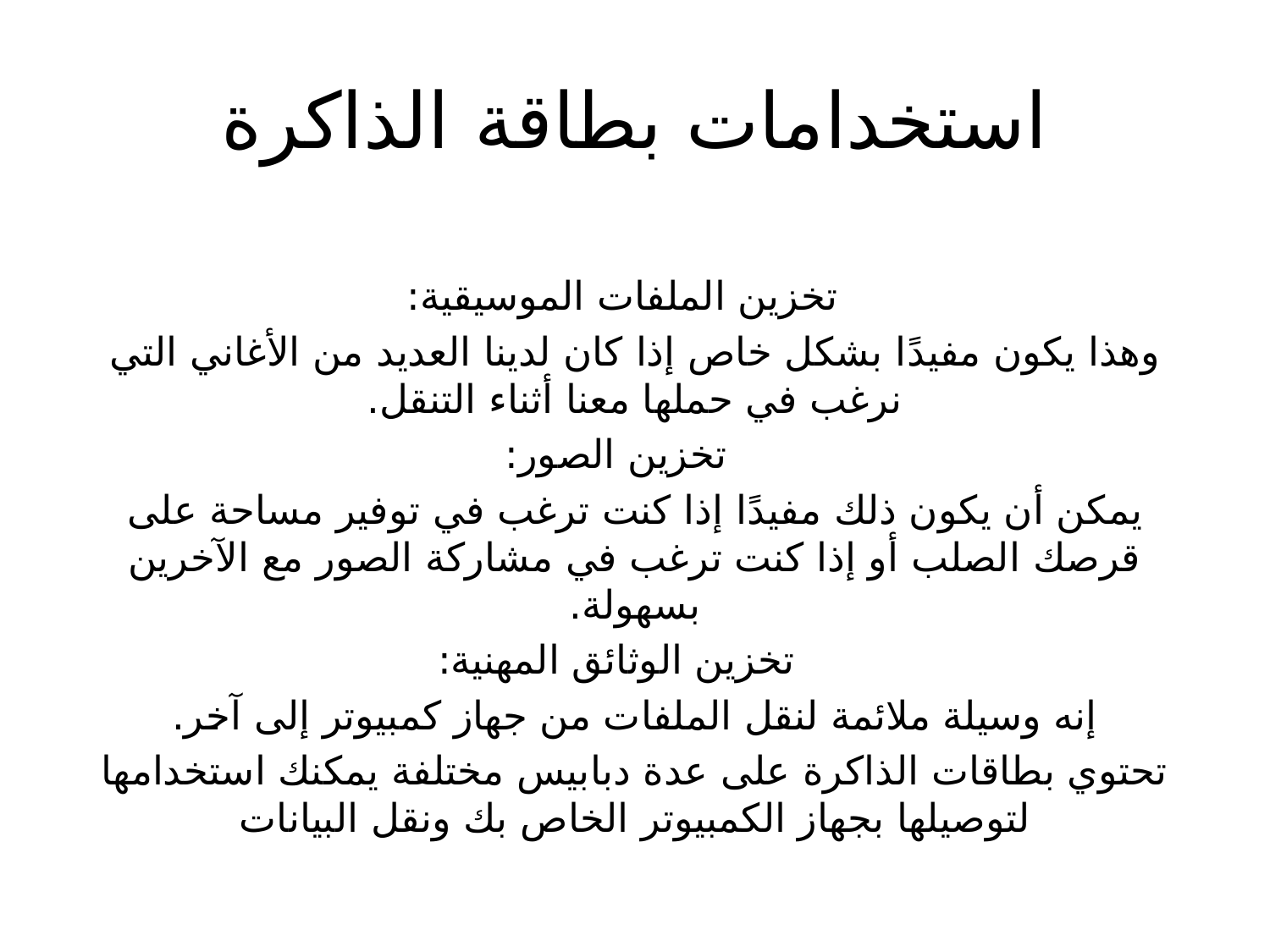

# استخدامات بطاقة الذاكرة

   تخزين الملفات الموسيقية:
وهذا يكون مفيدًا بشكل خاص إذا كان لدينا العديد من الأغاني التي نرغب في حملها معنا أثناء التنقل.
    تخزين الصور:
يمكن أن يكون ذلك مفيدًا إذا كنت ترغب في توفير مساحة على قرصك الصلب أو إذا كنت ترغب في مشاركة الصور مع الآخرين بسهولة.
    تخزين الوثائق المهنية:
إنه وسيلة ملائمة لنقل الملفات من جهاز كمبيوتر إلى آخر.
تحتوي بطاقات الذاكرة على عدة دبابيس مختلفة يمكنك استخدامها لتوصيلها بجهاز الكمبيوتر الخاص بك ونقل البيانات